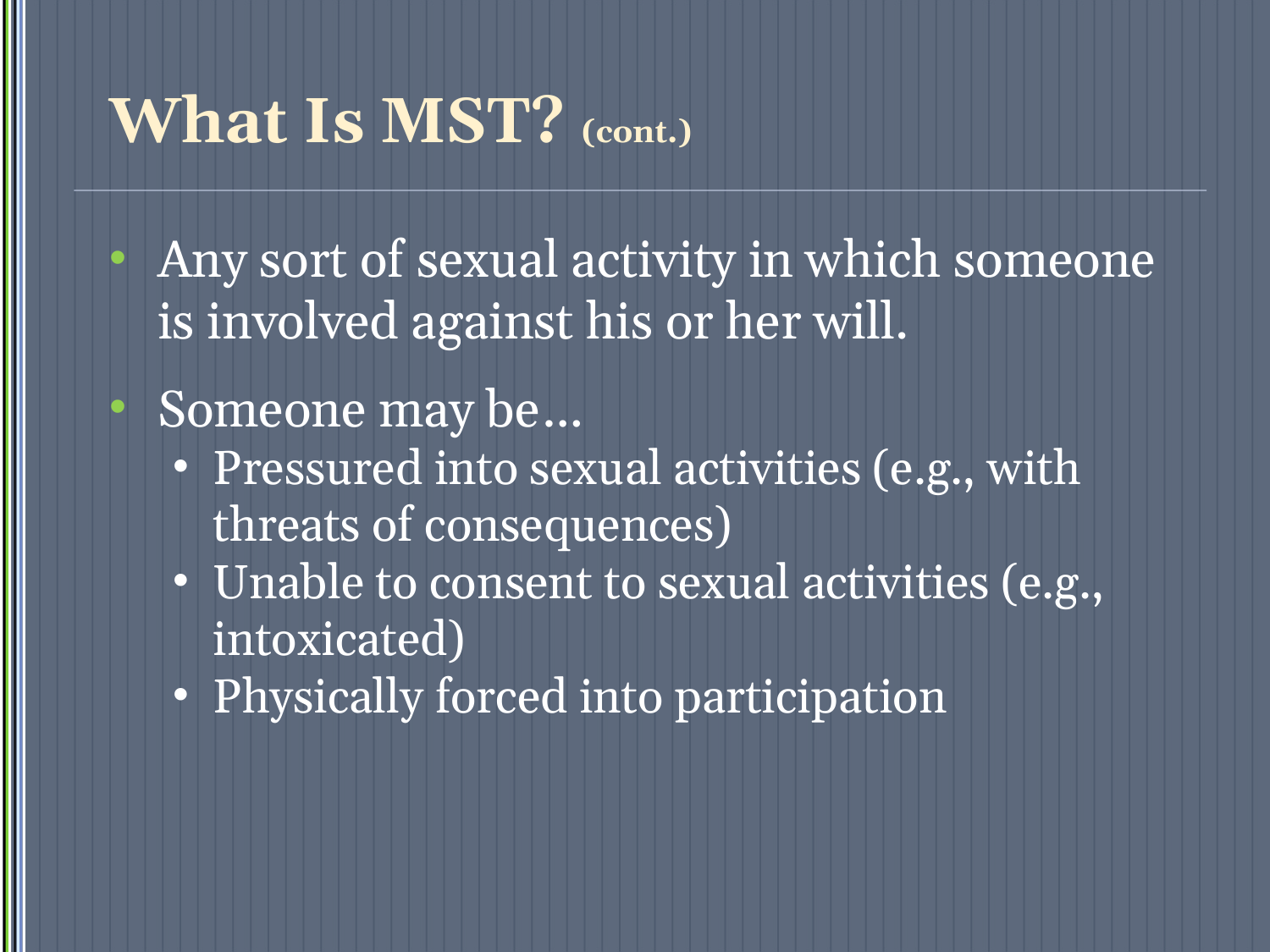

# What Is MST? (cont.)
Any sort of sexual activity in which someone is involved against his or her will.
Someone may be…
Pressured into sexual activities (e.g., with threats of consequences)
Unable to consent to sexual activities (e.g., intoxicated)
Physically forced into participation